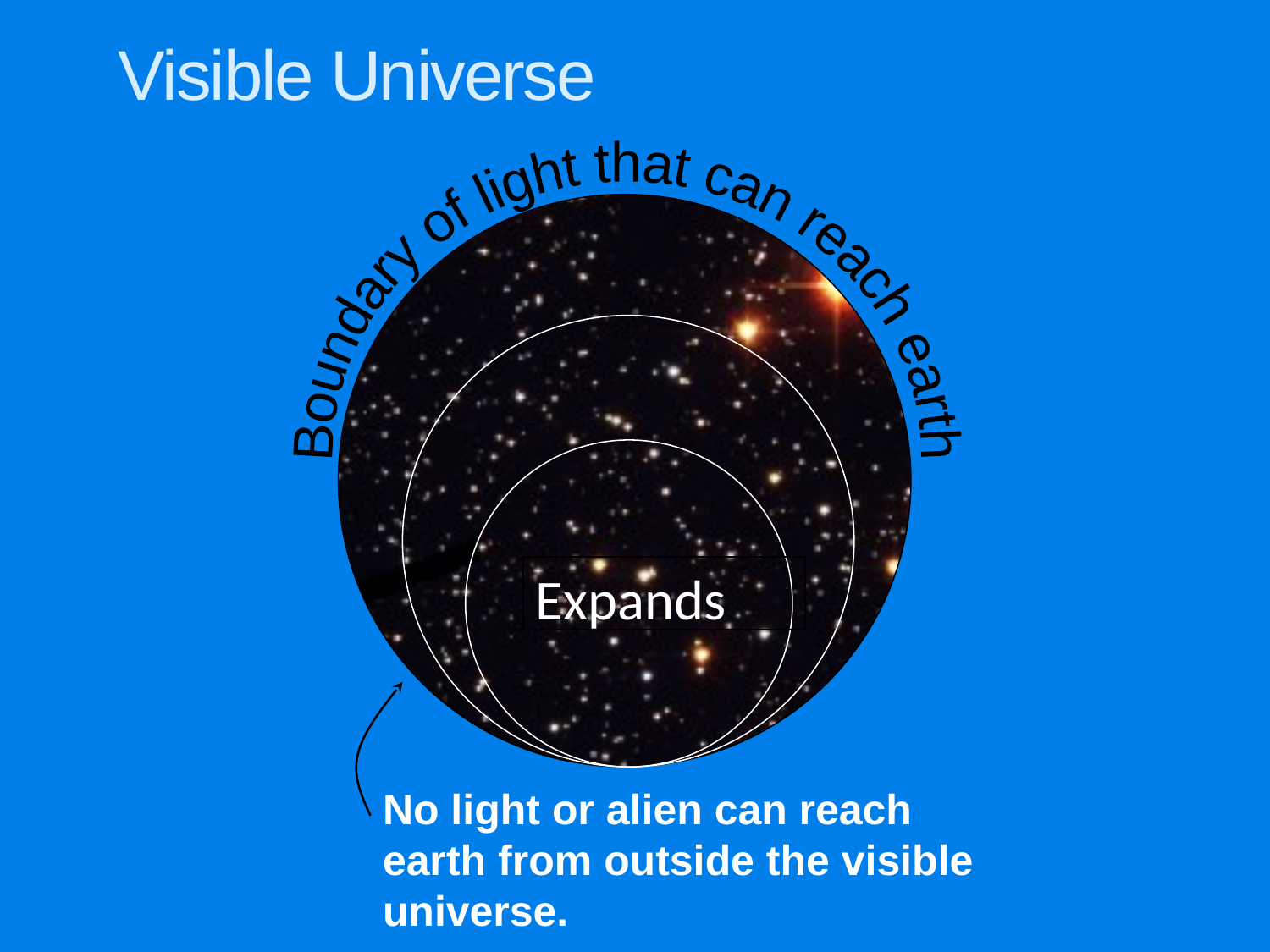

# Visible Universe
Boundary of light that can reach earth

Expands

No light or alien can reach earth from outside the visible universe.